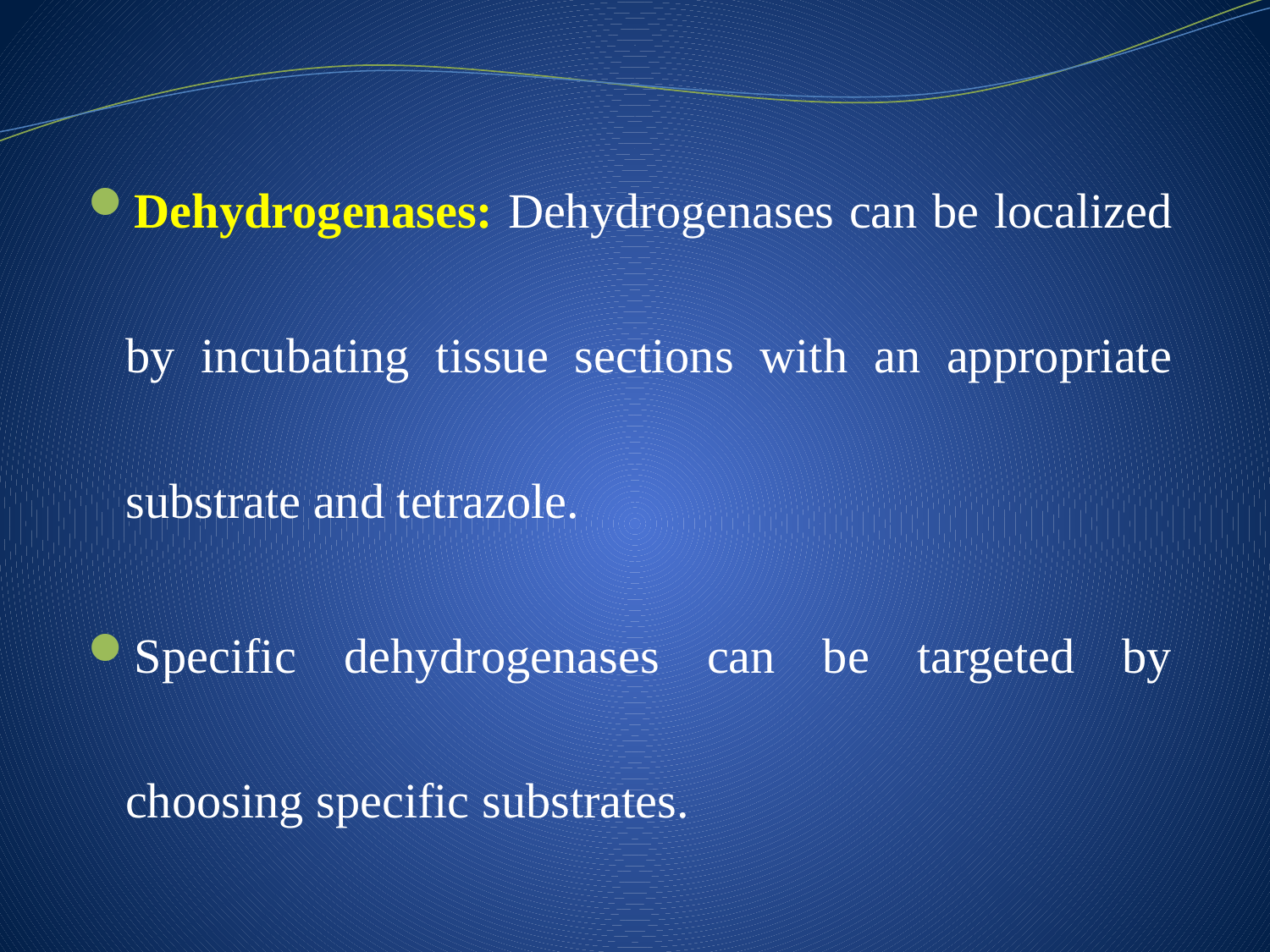

Dehydrogenases: Dehydrogenases can be localized by incubating tissue sections with an appropriate substrate and tetrazole.
Specific dehydrogenases can be targeted by choosing specific substrates.